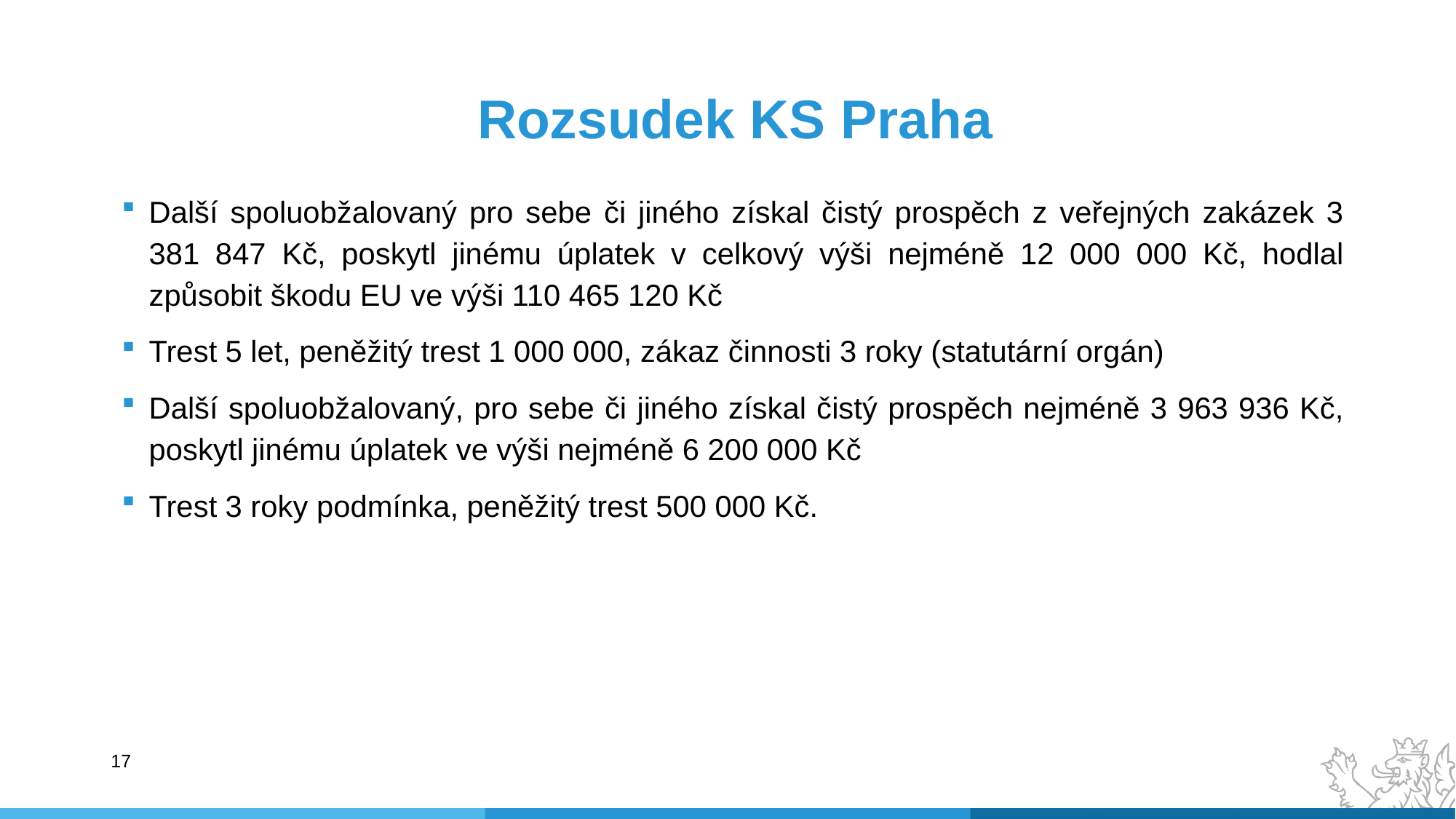

# Rozsudek KS Praha
Další spoluobžalovaný pro sebe či jiného získal čistý prospěch z veřejných zakázek 3 381 847 Kč, poskytl jinému úplatek v celkový výši nejméně 12 000 000 Kč, hodlal způsobit škodu EU ve výši 110 465 120 Kč
Trest 5 let, peněžitý trest 1 000 000, zákaz činnosti 3 roky (statutární orgán)
Další spoluobžalovaný, pro sebe či jiného získal čistý prospěch nejméně 3 963 936 Kč, poskytl jinému úplatek ve výši nejméně 6 200 000 Kč
Trest 3 roky podmínka, peněžitý trest 500 000 Kč.

17